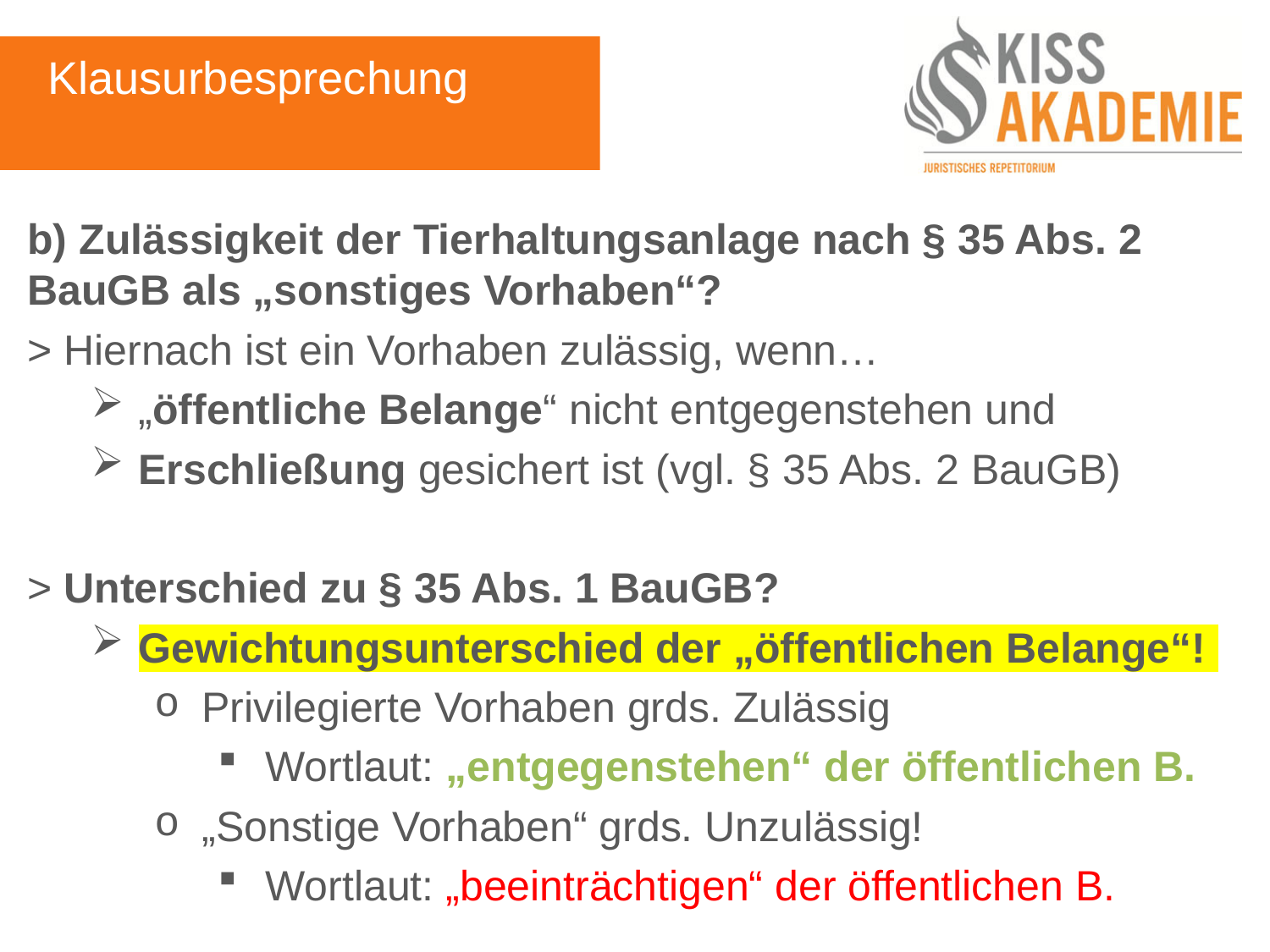

Klausurbesprechung
b) Zulässigkeit der Tierhaltungsanlage nach § 35 Abs. 2 BauGB als „sonstiges Vorhaben“?
> Hiernach ist ein Vorhaben zulässig, wenn…
„öffentliche Belange“ nicht entgegenstehen und
Erschließung gesichert ist (vgl. § 35 Abs. 2 BauGB)

> Unterschied zu § 35 Abs. 1 BauGB?
Gewichtungsunterschied der „öffentlichen Belange“!
Privilegierte Vorhaben grds. Zulässig
Wortlaut: „entgegenstehen“ der öffentlichen B.
„Sonstige Vorhaben“ grds. Unzulässig!
Wortlaut: „beeinträchtigen“ der öffentlichen B.